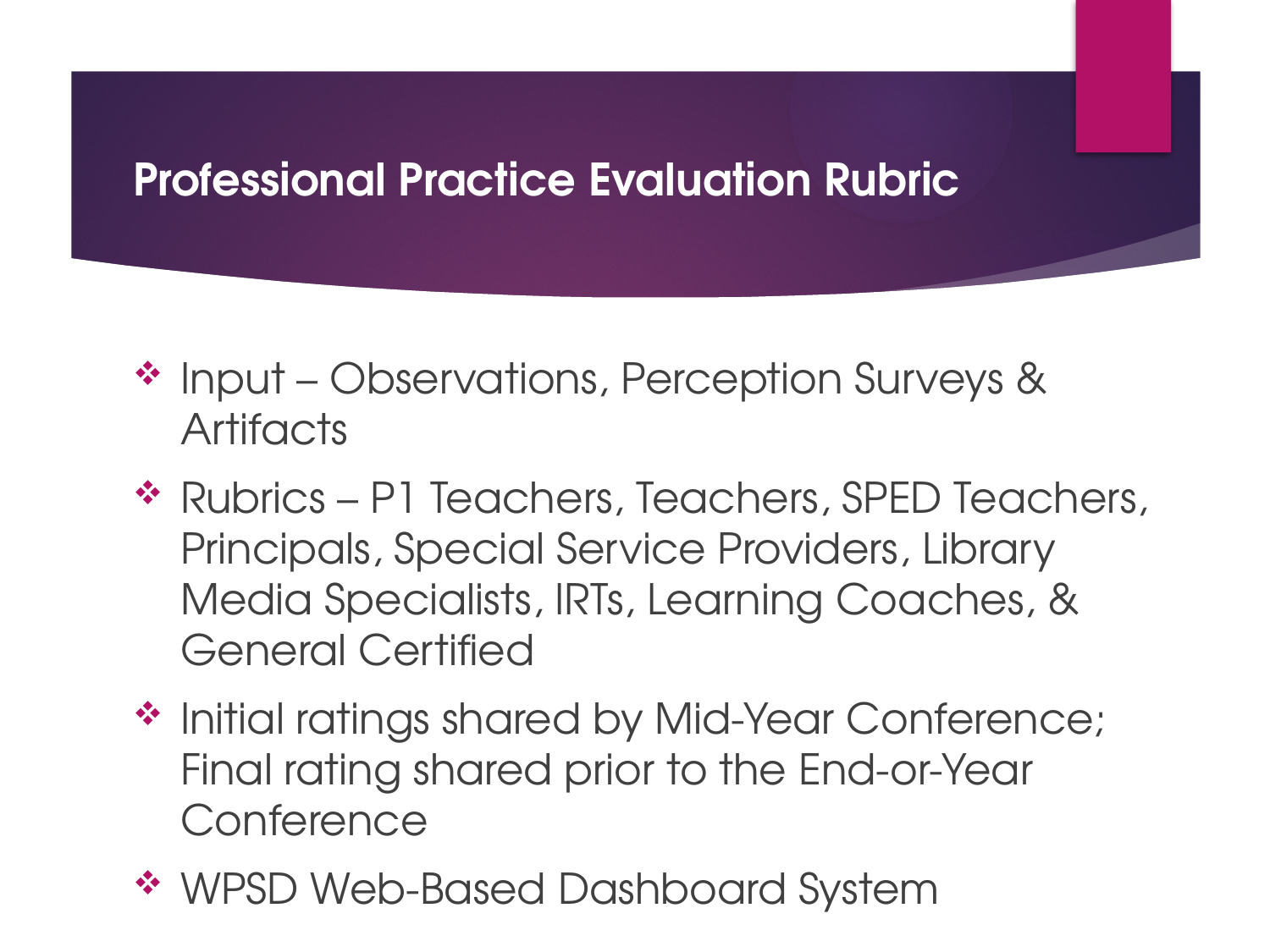

# Professional Practice Evaluation Rubric
Input – Observations, Perception Surveys & Artifacts
Rubrics – P1 Teachers, Teachers, SPED Teachers, Principals, Special Service Providers, Library Media Specialists, IRTs, Learning Coaches, & General Certified
Initial ratings shared by Mid-Year Conference; Final rating shared prior to the End-or-Year Conference
WPSD Web-Based Dashboard System